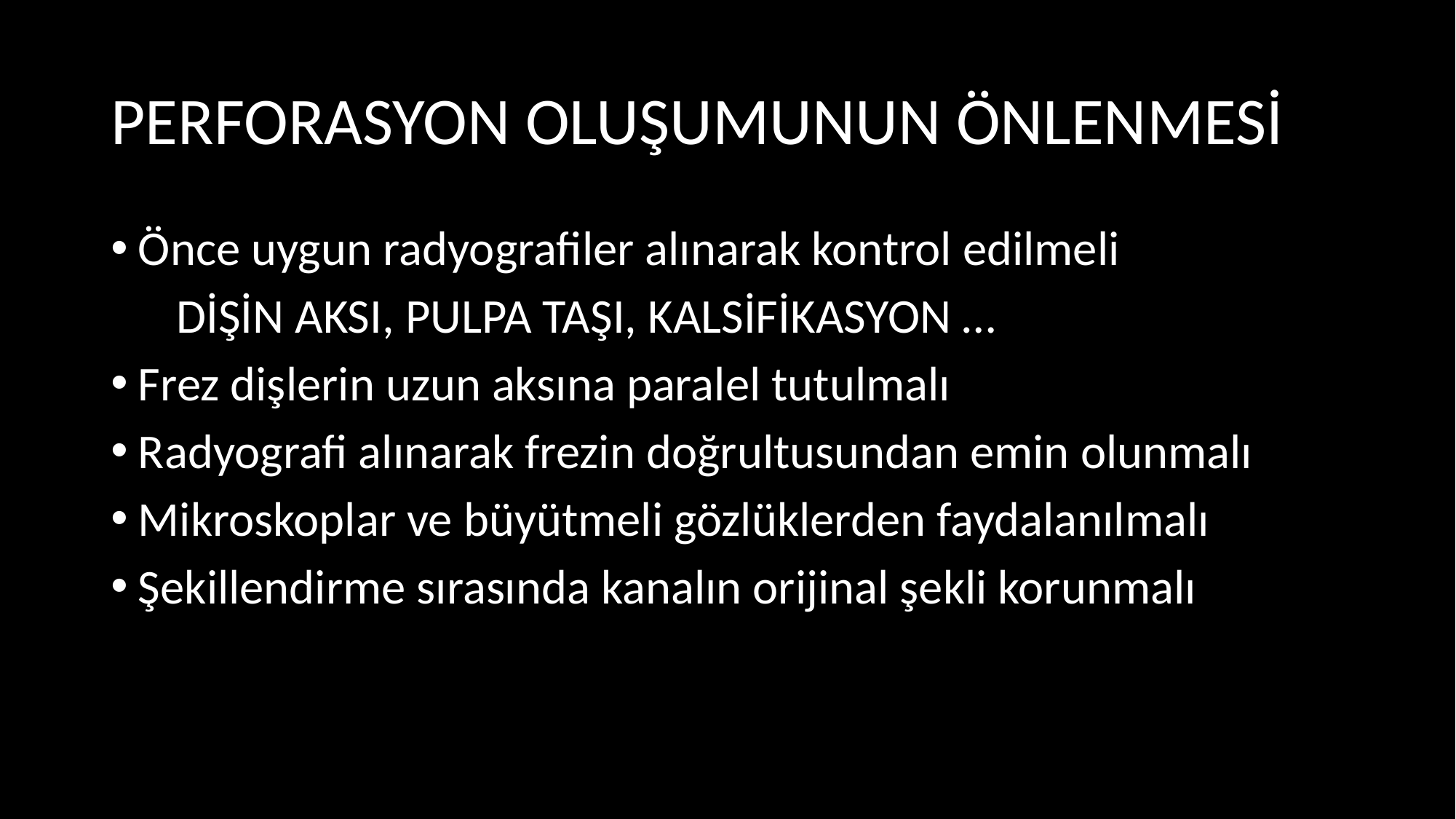

# PERFORASYON OLUŞUMUNUN ÖNLENMESİ
Önce uygun radyografiler alınarak kontrol edilmeli
      DİŞİN AKSI, PULPA TAŞI, KALSİFİKASYON …
Frez dişlerin uzun aksına paralel tutulmalı
Radyografi alınarak frezin doğrultusundan emin olunmalı
Mikroskoplar ve büyütmeli gözlüklerden faydalanılmalı
Şekillendirme sırasında kanalın orijinal şekli korunmalı